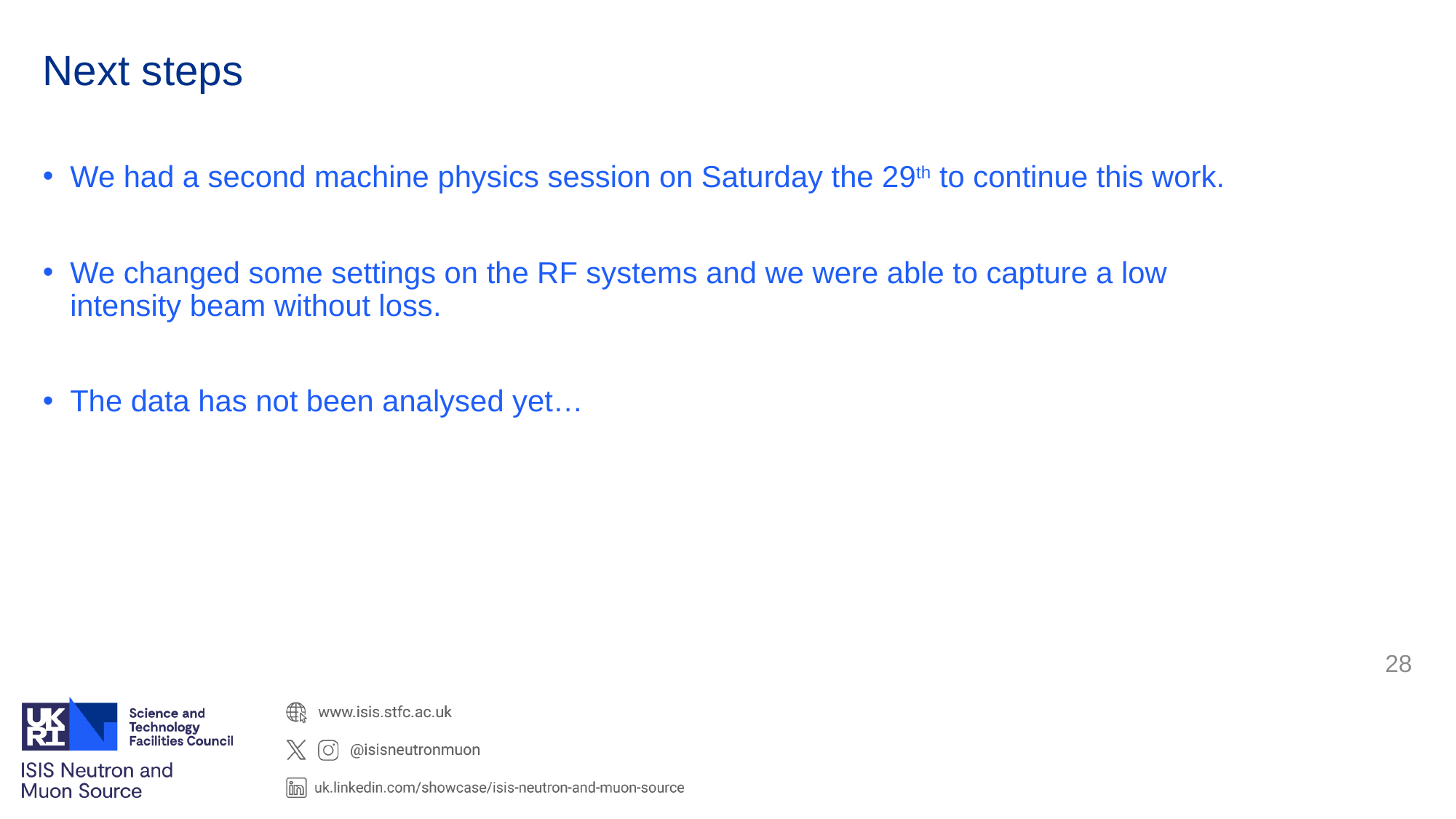

# Next steps
We had a second machine physics session on Saturday the 29th to continue this work.

We changed some settings on the RF systems and we were able to capture a low intensity beam without loss.

The data has not been analysed yet…

28